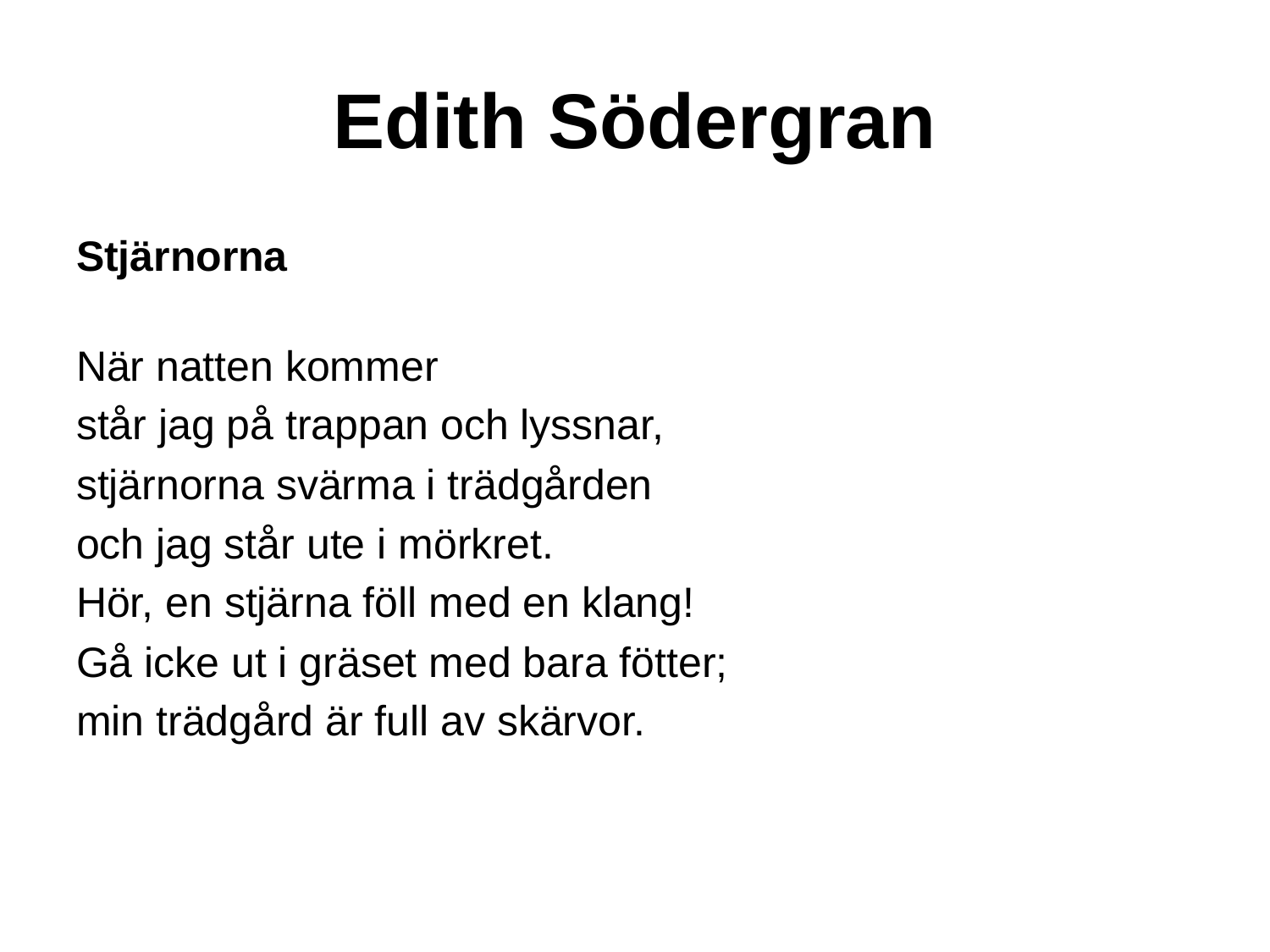

# Edith Södergran
Stjärnorna
När natten kommer
står jag på trappan och lyssnar,
stjärnorna svärma i trädgården
och jag står ute i mörkret.
Hör, en stjärna föll med en klang!
Gå icke ut i gräset med bara fötter;
min trädgård är full av skärvor.